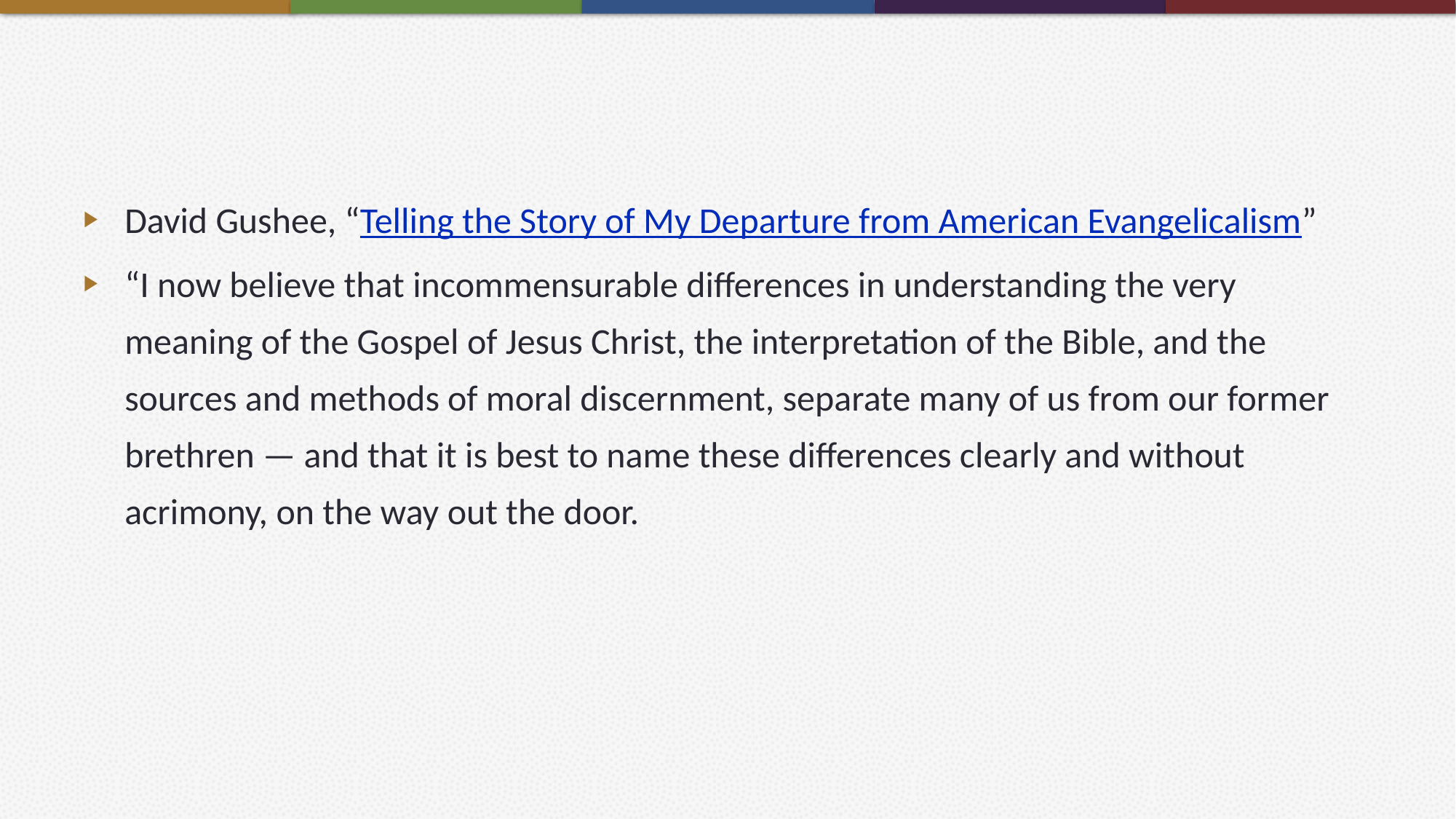

#
David Gushee, “Telling the Story of My Departure from American Evangelicalism”
“I now believe that incommensurable differences in understanding the very meaning of the Gospel of Jesus Christ, the interpretation of the Bible, and the sources and methods of moral discernment, separate many of us from our former brethren — and that it is best to name these differences clearly and without acrimony, on the way out the door.